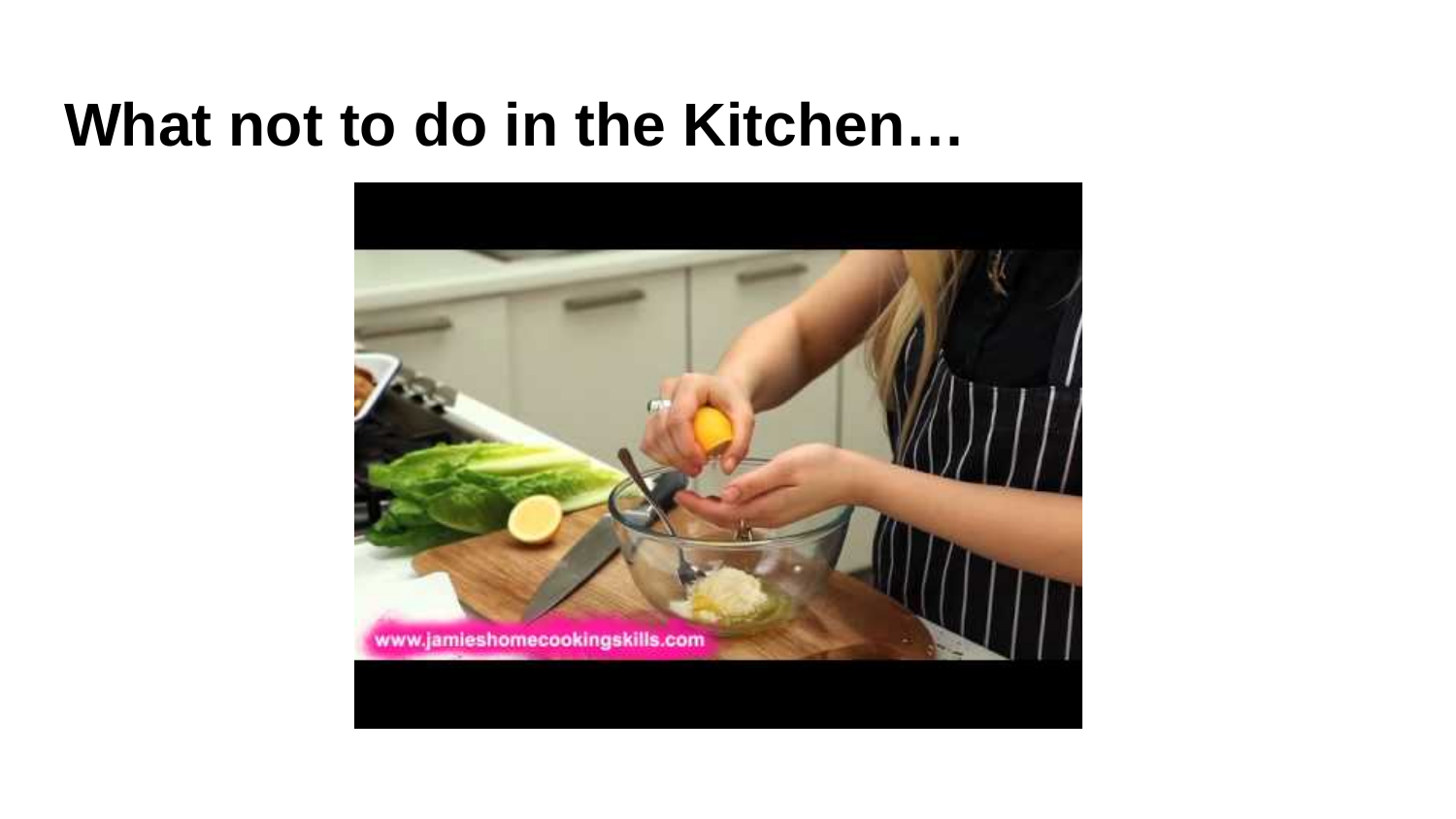

# What not to do in the Kitchen…